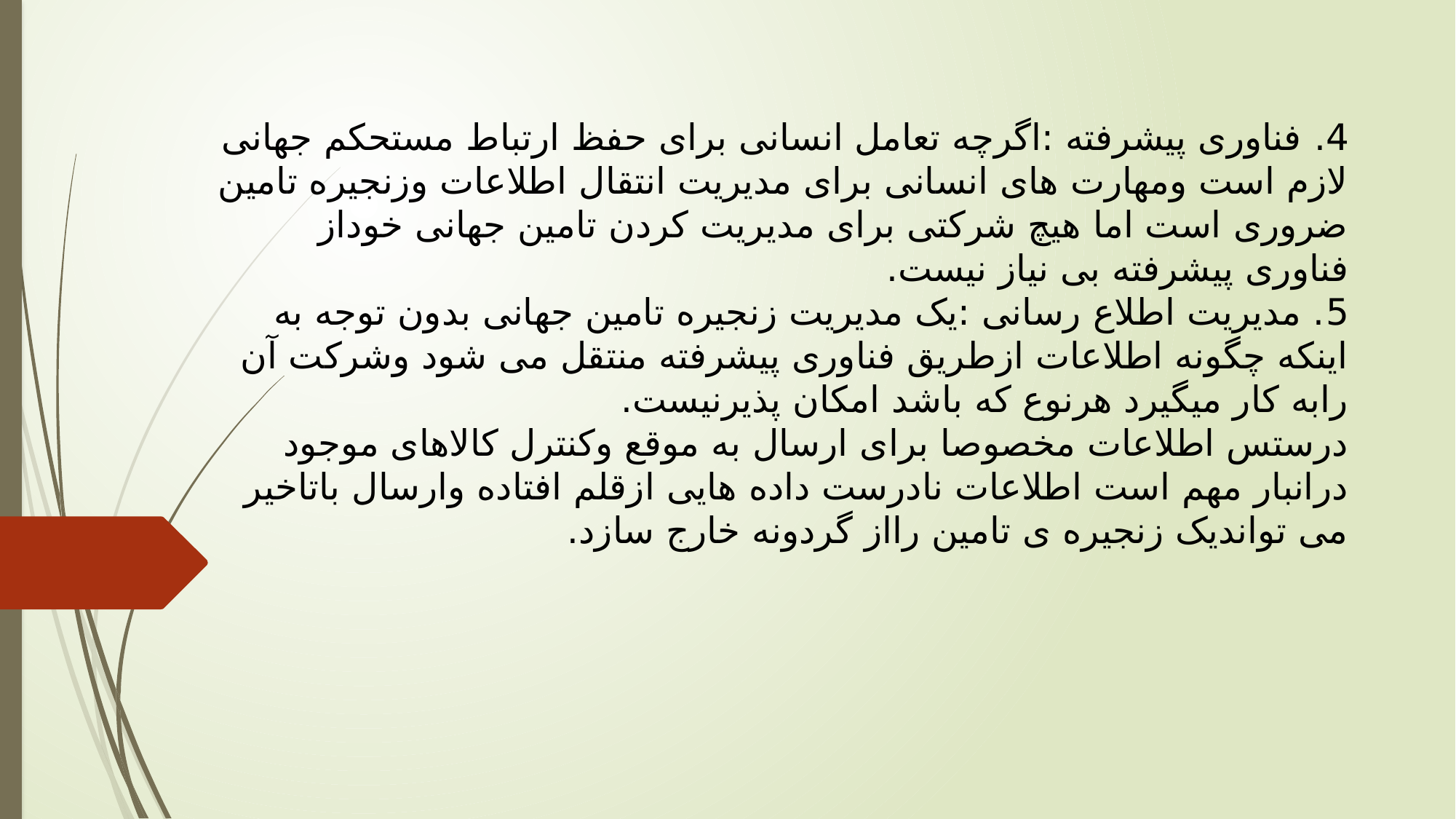

4. فناوری پیشرفته :اگرچه تعامل انسانی برای حفظ ارتباط مستحکم جهانی لازم است ومهارت های انسانی برای مدیریت انتقال اطلاعات وزنجیره تامین ضروری است اما هیچ شرکتی برای مدیریت کردن تامین جهانی خوداز فناوری پیشرفته بی نیاز نیست.
5. مدیریت اطلاع رسانی :یک مدیریت زنجیره تامین جهانی بدون توجه به اینکه چگونه اطلاعات ازطریق فناوری پیشرفته منتقل می شود وشرکت آن رابه کار میگیرد هرنوع که باشد امکان پذیرنیست.
درستس اطلاعات مخصوصا برای ارسال به موقع وکنترل کالاهای موجود درانبار مهم است اطلاعات نادرست داده هایی ازقلم افتاده وارسال باتاخیر می تواندیک زنجیره ی تامین رااز گردونه خارج سازد.